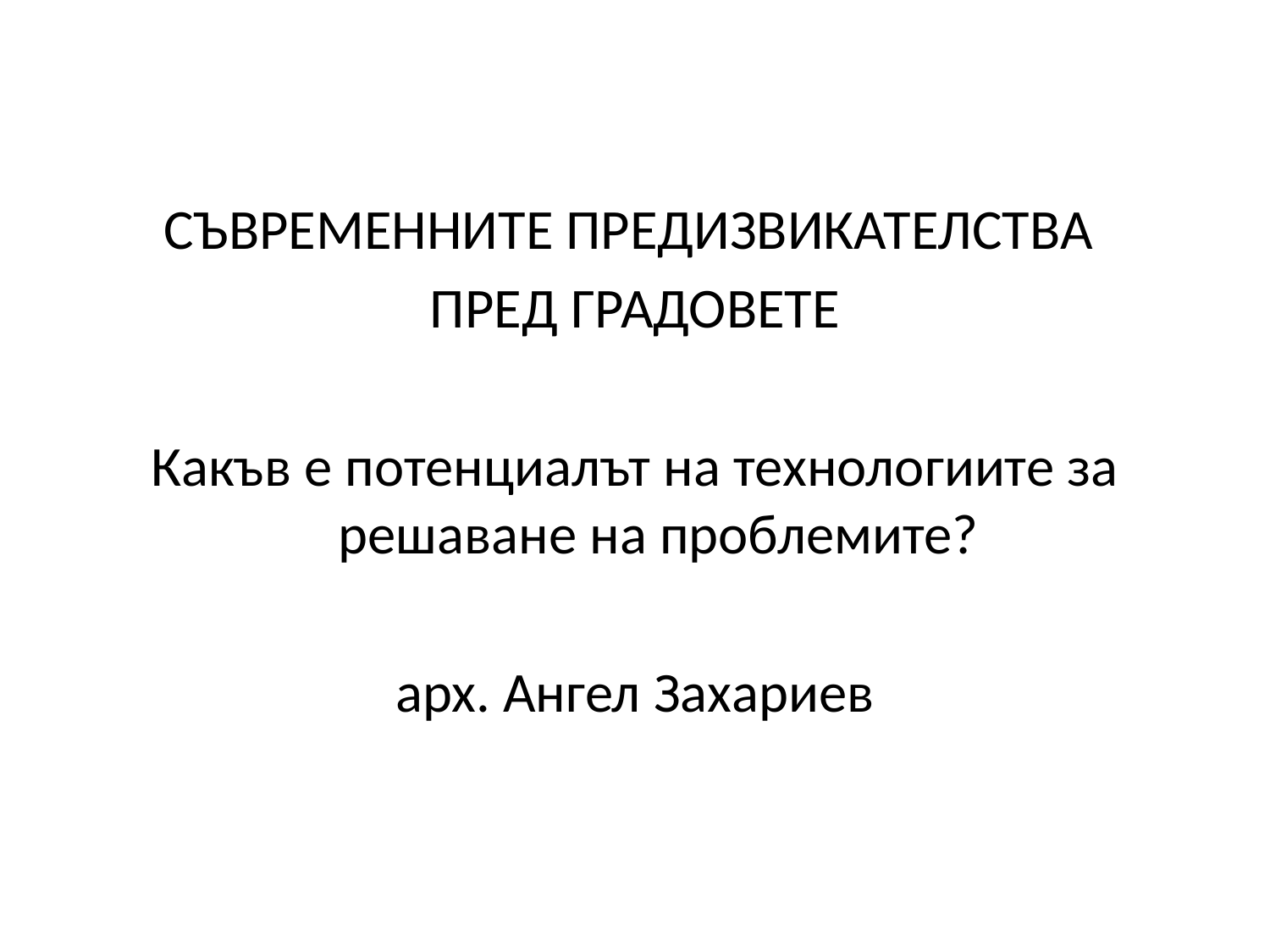

СЪВРЕМЕННИТЕ ПРЕДИЗВИКАТЕЛСТВА
ПРЕД ГРАДОВЕТЕ

Какъв е потенциалът на технологиите за решаване на проблемите?

арх. Ангел Захариев